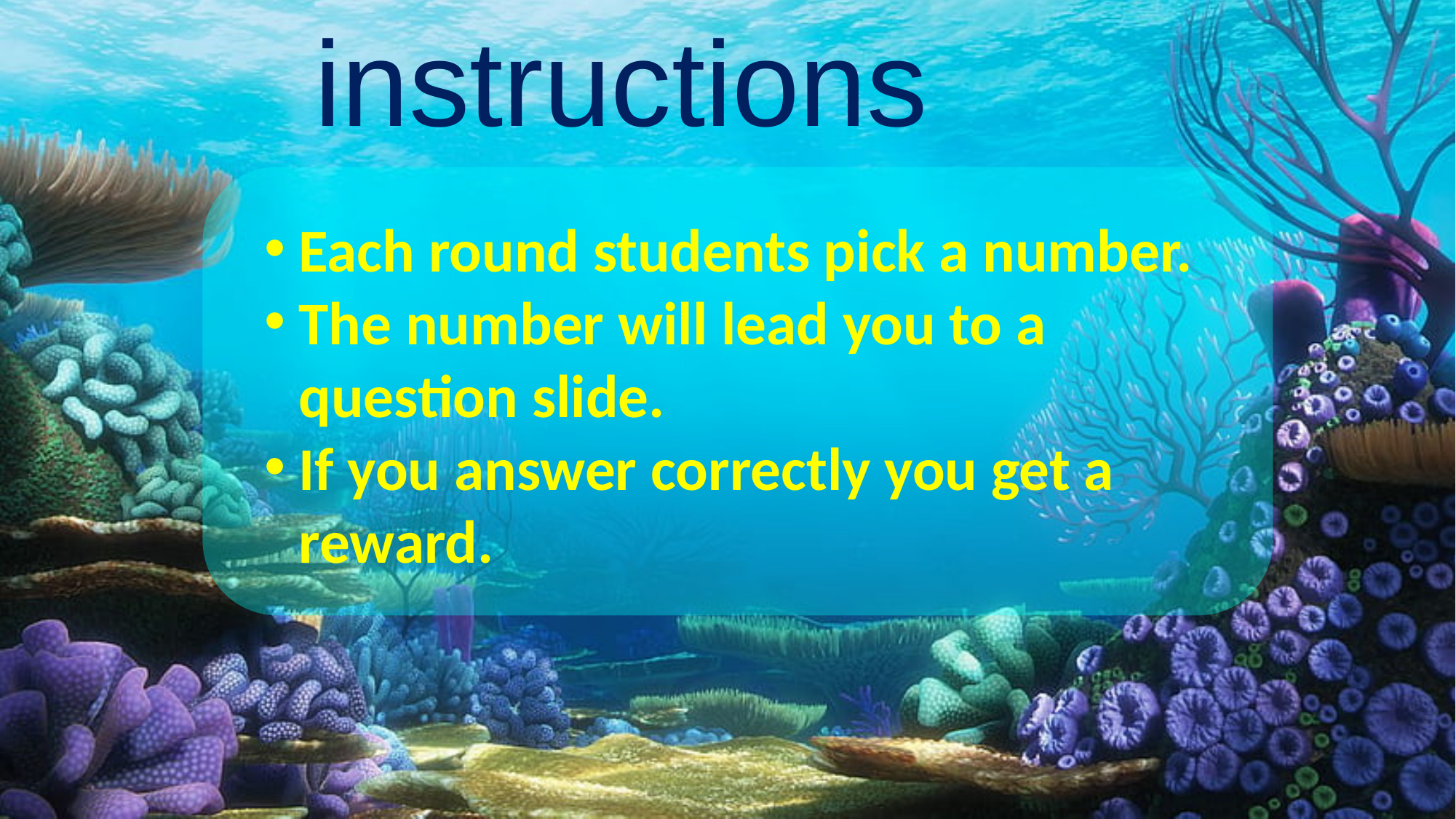

instructions

Each round students pick a number.
The number will lead you to a question slide.
If you answer correctly you get a reward.